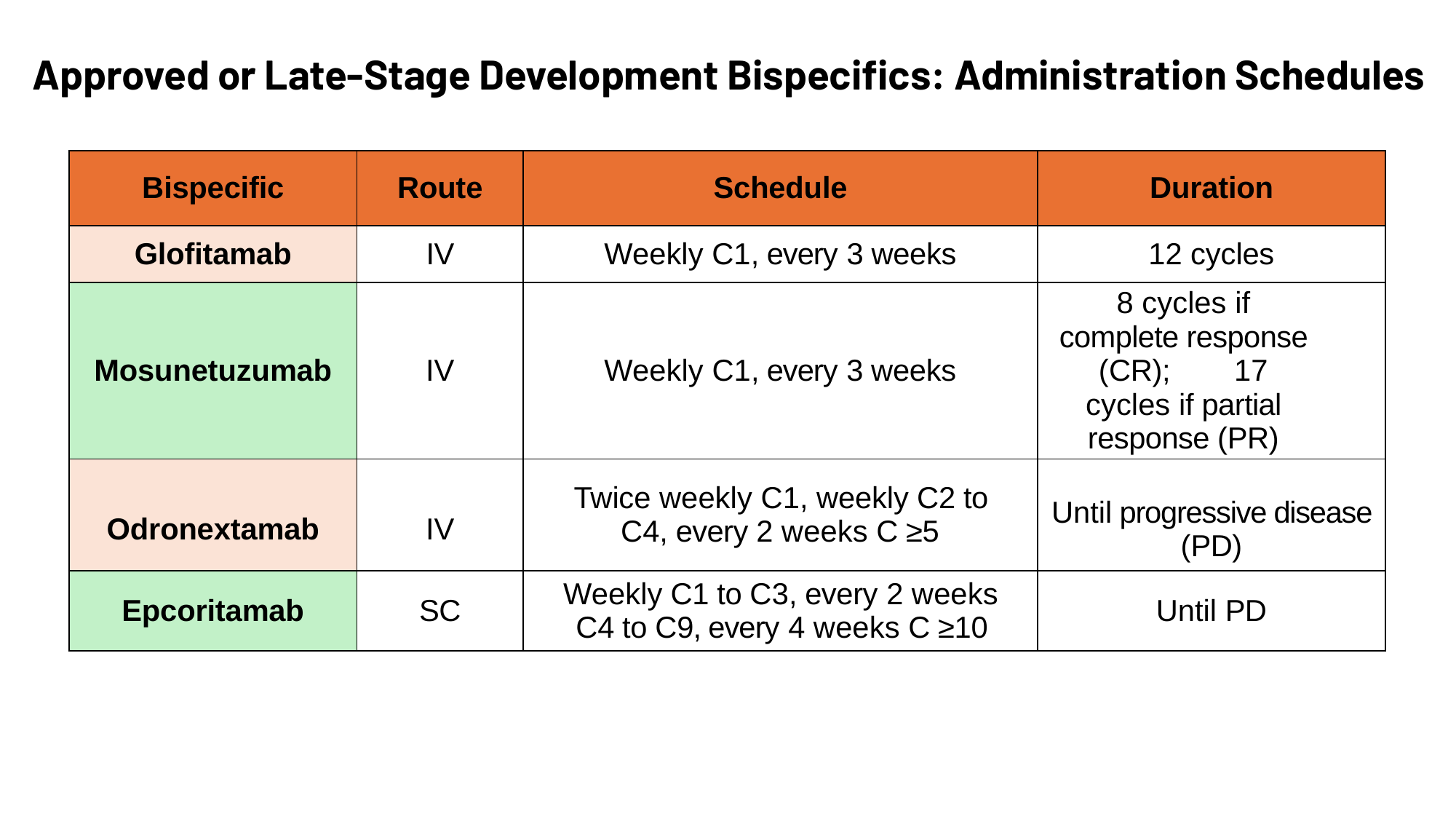

# Approved or Late-Stage Development Bispecifics: Administration Schedules
| Bispecific | Route | Schedule | Duration |
| --- | --- | --- | --- |
| Glofitamab | IV | Weekly C1, every 3 weeks | 12 cycles |
| Mosunetuzumab | IV | Weekly C1, every 3 weeks | 8 cycles if complete response (CR); 17 cycles if partial response (PR) |
| Odronextamab | IV | Twice weekly C1, weekly C2 to C4, every 2 weeks C ≥5 | Until progressive disease (PD) |
| Epcoritamab | SC | Weekly C1 to C3, every 2 weeks C4 to C9, every 4 weeks C ≥10 | Until PD |
Odronextamab is an investigational therapy for the management of NHL.
González Barca E. Front Immunol. 2022;13:909008.